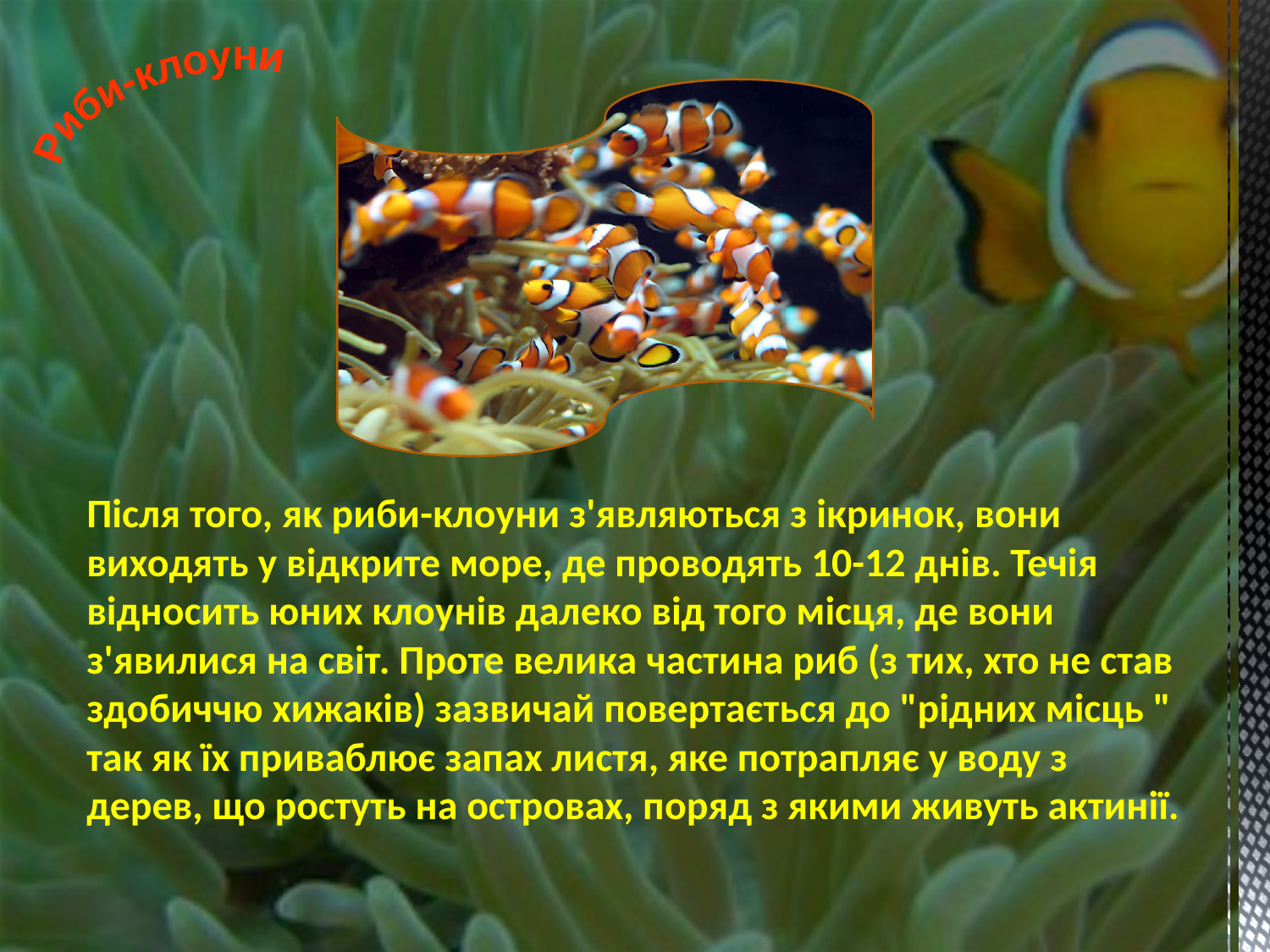

Риби-клоуни

	Після того, як риби-клоуни з'являються з ікринок, вони виходять у відкрите море, де проводять 10-12 днів. Течія відносить юних клоунів далеко від того місця, де вони з'явилися на світ. Проте велика частина риб (з тих, хто не став здобиччю хижаків) зазвичай повертається до "рідних місць " так як їх приваблює запах листя, яке потрапляє у воду з дерев, що ростуть на островах, поряд з якими живуть актинії.